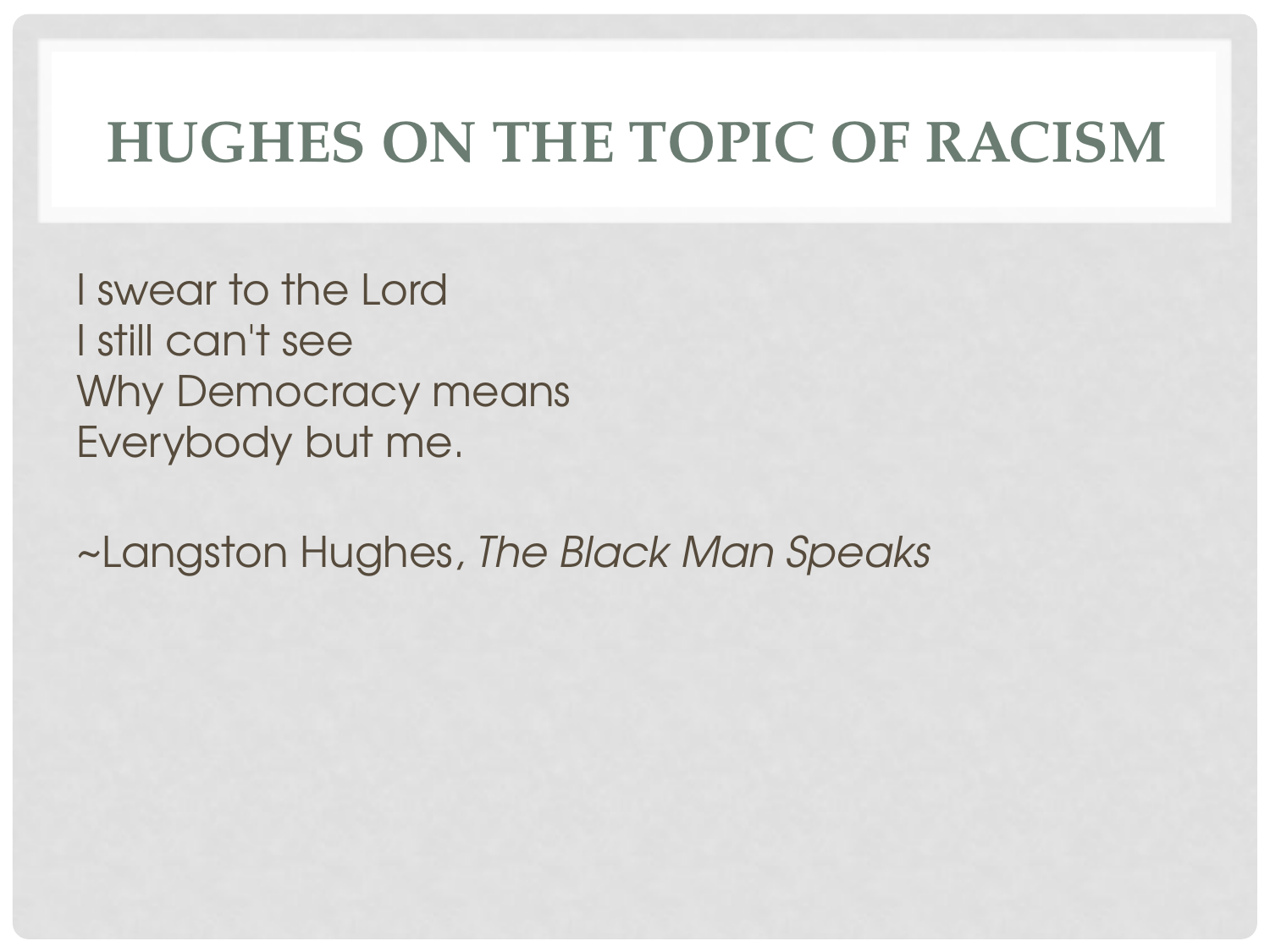

# Hughes on the Topic of Racism
I swear to the Lord
I still can't see
Why Democracy means
Everybody but me.
~Langston Hughes, The Black Man Speaks